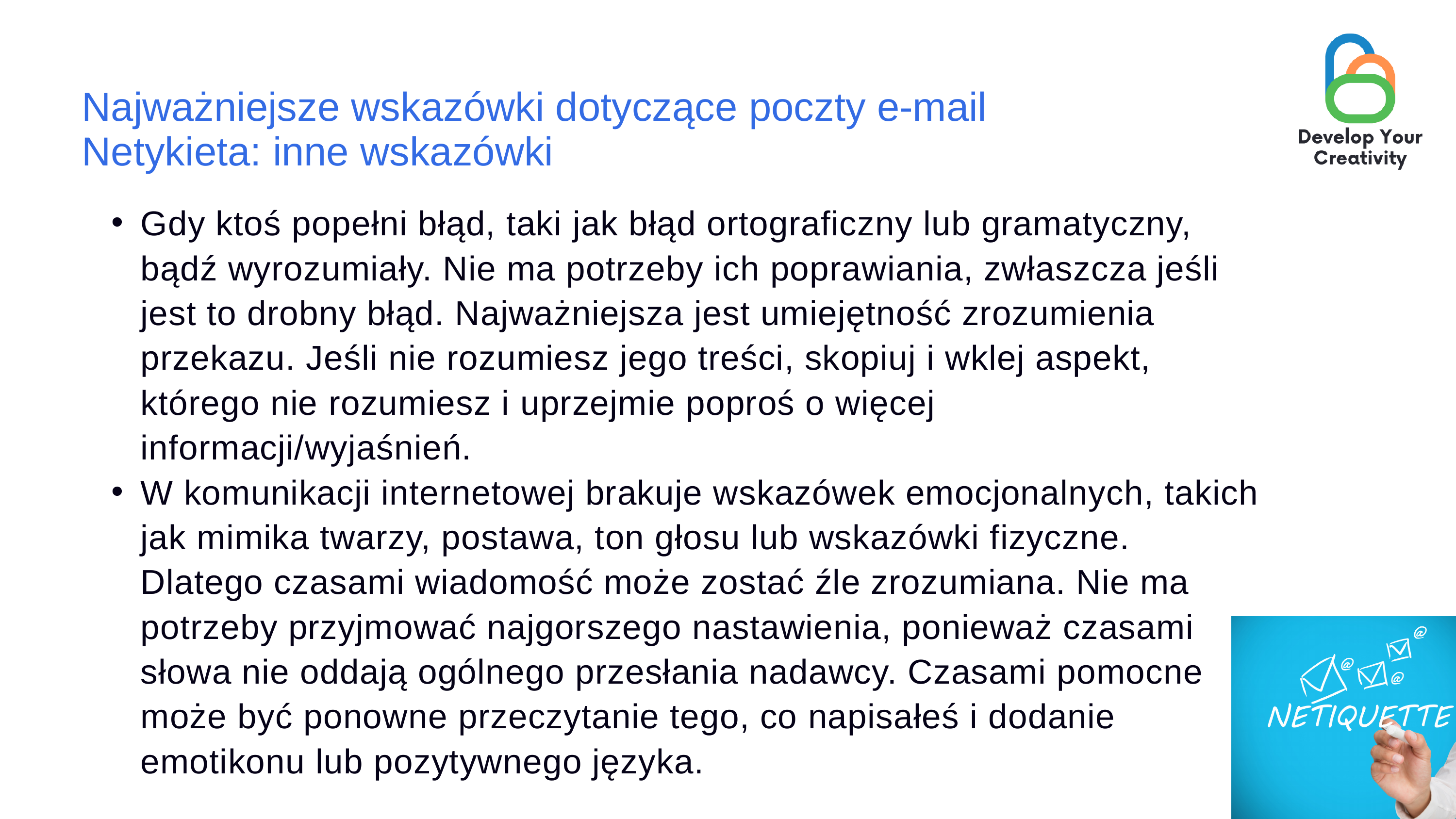

Najważniejsze wskazówki dotyczące poczty e-mail
Netykieta: inne wskazówki

Gdy ktoś popełni błąd, taki jak błąd ortograficzny lub gramatyczny, bądź wyrozumiały. Nie ma potrzeby ich poprawiania, zwłaszcza jeśli jest to drobny błąd. Najważniejsza jest umiejętność zrozumienia przekazu. Jeśli nie rozumiesz jego treści, skopiuj i wklej aspekt, którego nie rozumiesz i uprzejmie poproś o więcej informacji/wyjaśnień.
W komunikacji internetowej brakuje wskazówek emocjonalnych, takich jak mimika twarzy, postawa, ton głosu lub wskazówki fizyczne. Dlatego czasami wiadomość może zostać źle zrozumiana. Nie ma potrzeby przyjmować najgorszego nastawienia, ponieważ czasami słowa nie oddają ogólnego przesłania nadawcy. Czasami pomocne może być ponowne przeczytanie tego, co napisałeś i dodanie emotikonu lub pozytywnego języka.